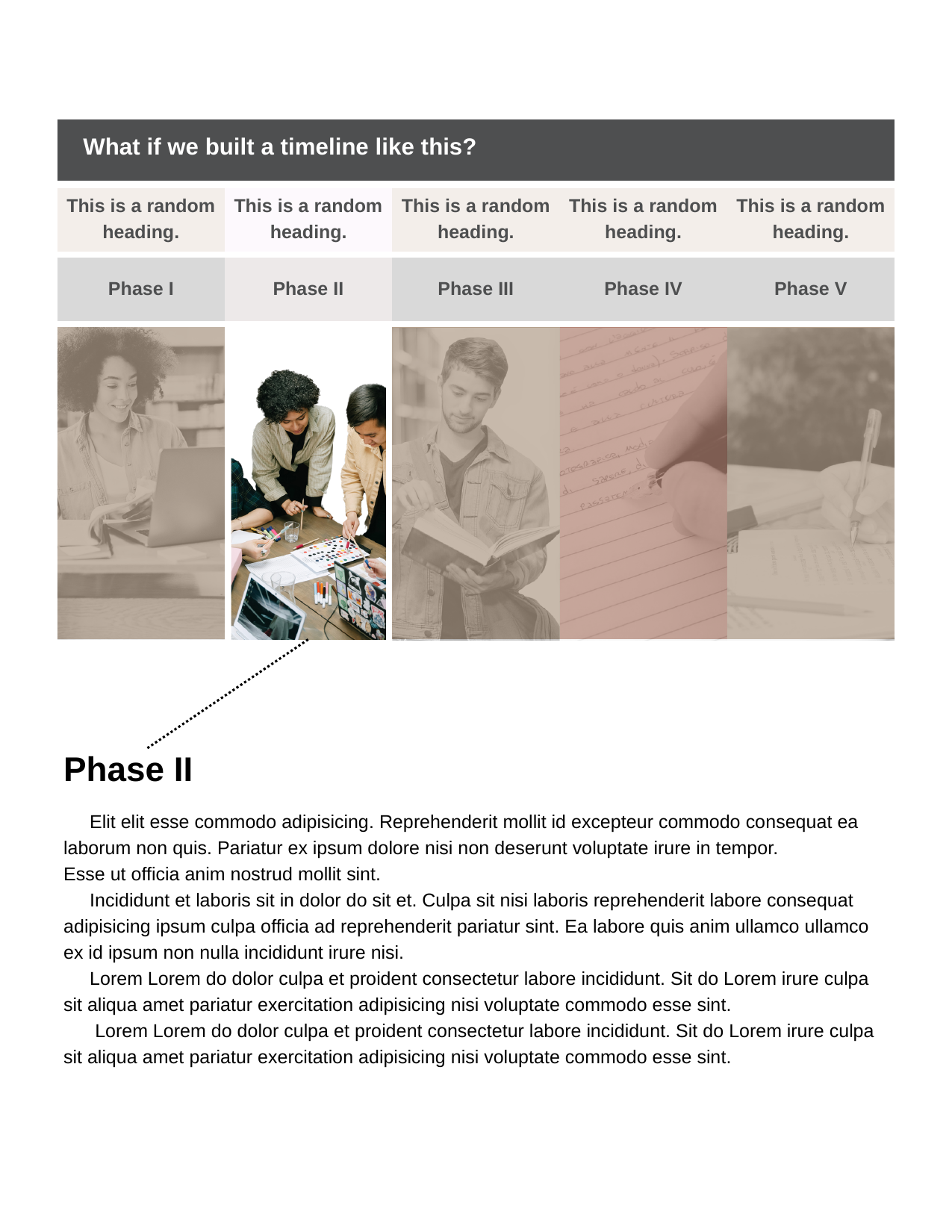

What if we built a timeline like this?

This is a random heading.

This is a random heading.

This is a random heading.

This is a random heading.

This is a random heading.

Phase I

Phase II

Phase III

Phase IV

Phase V

Phase II
     Elit elit esse commodo adipisicing. Reprehenderit mollit id excepteur commodo consequat ea laborum non quis. Pariatur ex ipsum dolore nisi non deserunt voluptate irure in tempor.
Esse ut officia anim nostrud mollit sint.
     Incididunt et laboris sit in dolor do sit et. Culpa sit nisi laboris reprehenderit labore consequat adipisicing ipsum culpa officia ad reprehenderit pariatur sint. Ea labore quis anim ullamco ullamco ex id ipsum non nulla incididunt irure nisi.
     Lorem Lorem do dolor culpa et proident consectetur labore incididunt. Sit do Lorem irure culpa sit aliqua amet pariatur exercitation adipisicing nisi voluptate commodo esse sint.
      Lorem Lorem do dolor culpa et proident consectetur labore incididunt. Sit do Lorem irure culpa sit aliqua amet pariatur exercitation adipisicing nisi voluptate commodo esse sint.